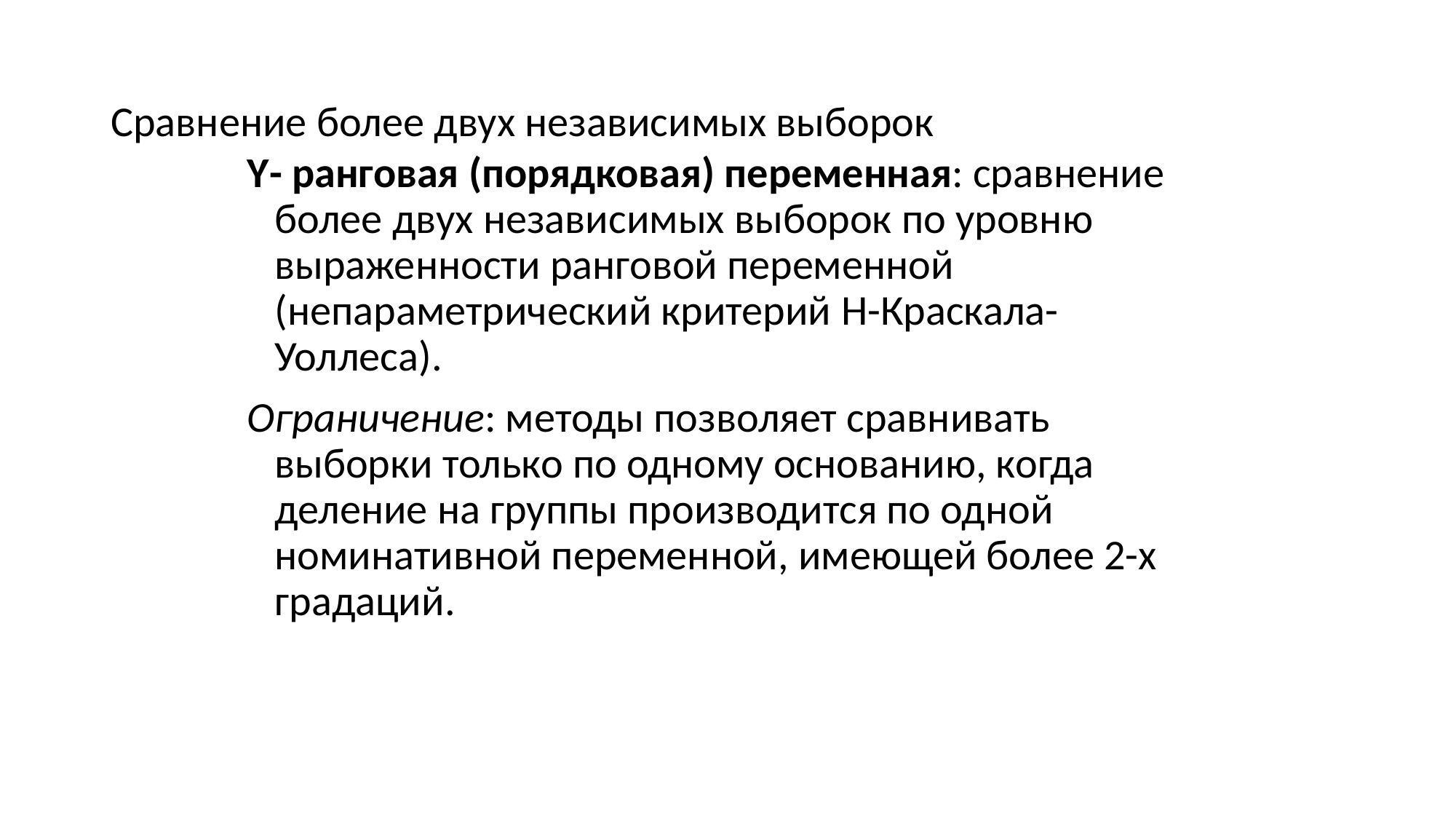

# Сравнение более двух независимых выборок
Y- ранговая (порядковая) переменная: сравнение более двух независимых выборок по уровню выраженности ранговой переменной (непараметрический критерий H-Краскала-Уоллеса).
Ограничение: методы позволяет сравнивать выборки только по одному основанию, когда деление на группы производится по одной номинативной переменной, имеющей более 2-х градаций.